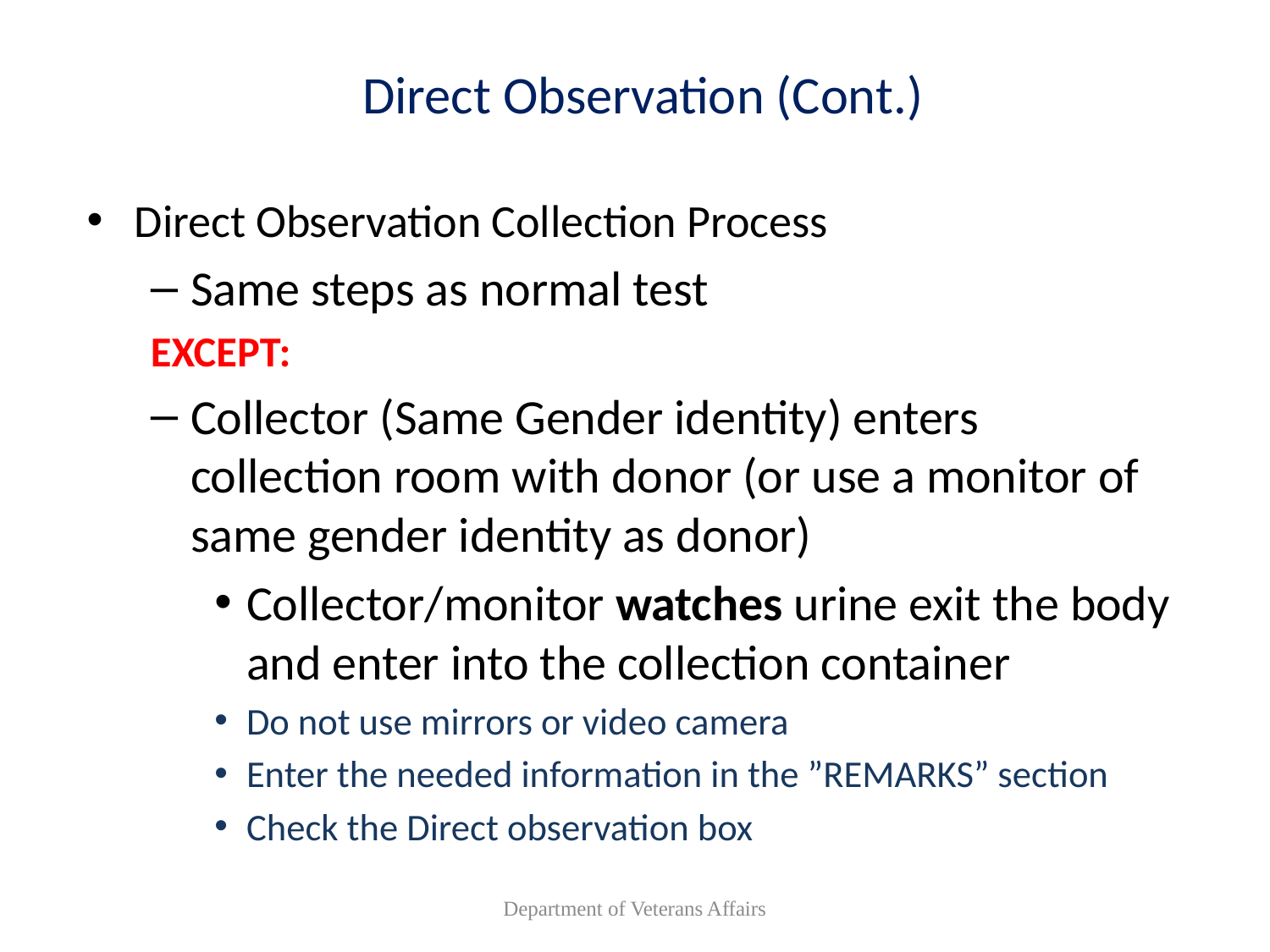

# Direct Observation (Cont.)
Direct Observation Collection Process
Same steps as normal test
EXCEPT:
Collector (Same Gender identity) enters collection room with donor (or use a monitor of same gender identity as donor)
Collector/monitor watches urine exit the body and enter into the collection container
Do not use mirrors or video camera
Enter the needed information in the ”REMARKS” section
Check the Direct observation box

Department of Veterans Affairs